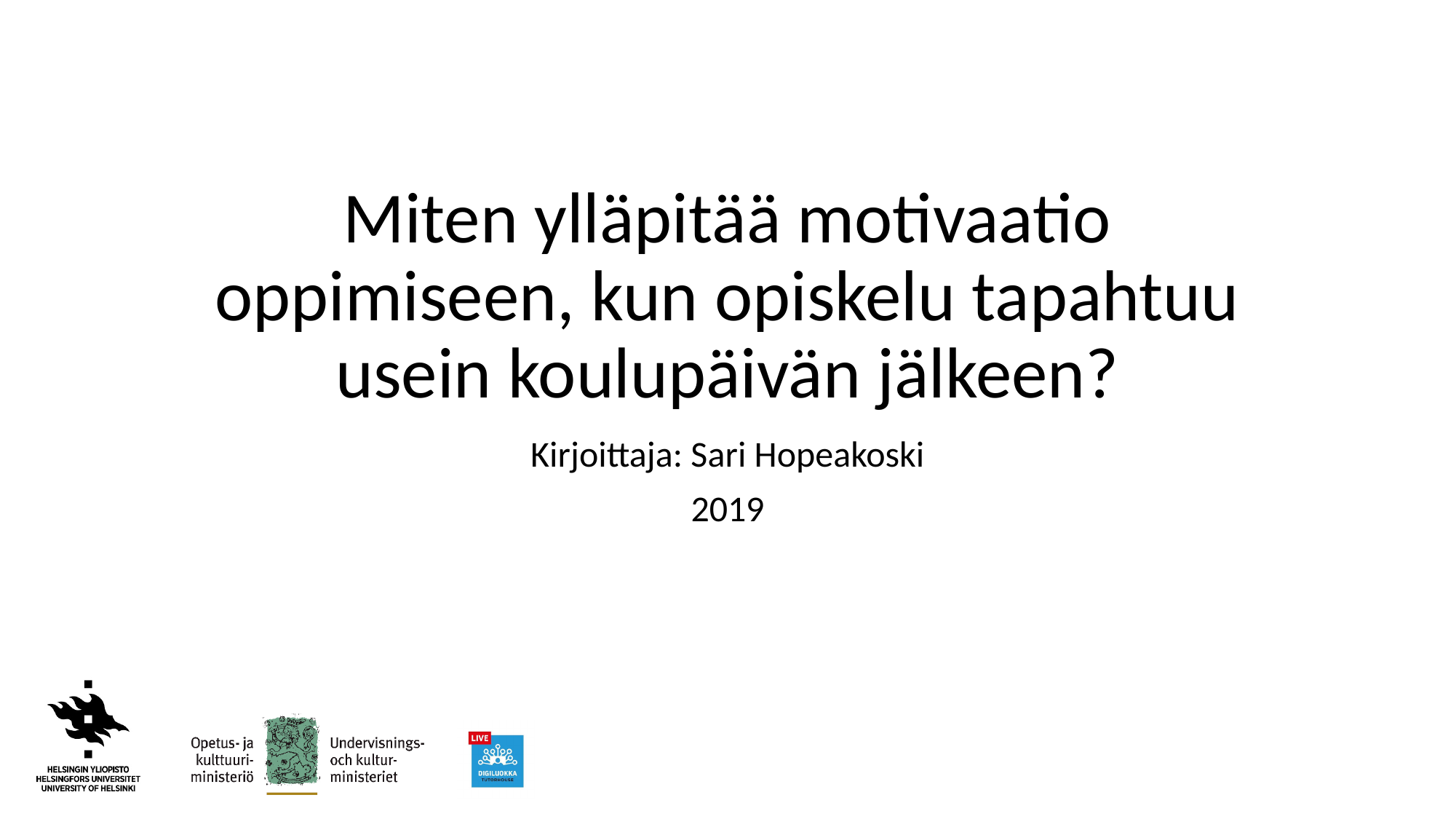

# Miten ylläpitää motivaatio oppimiseen, kun opiskelu tapahtuu usein koulupäivän jälkeen?
Kirjoittaja: Sari Hopeakoski
2019